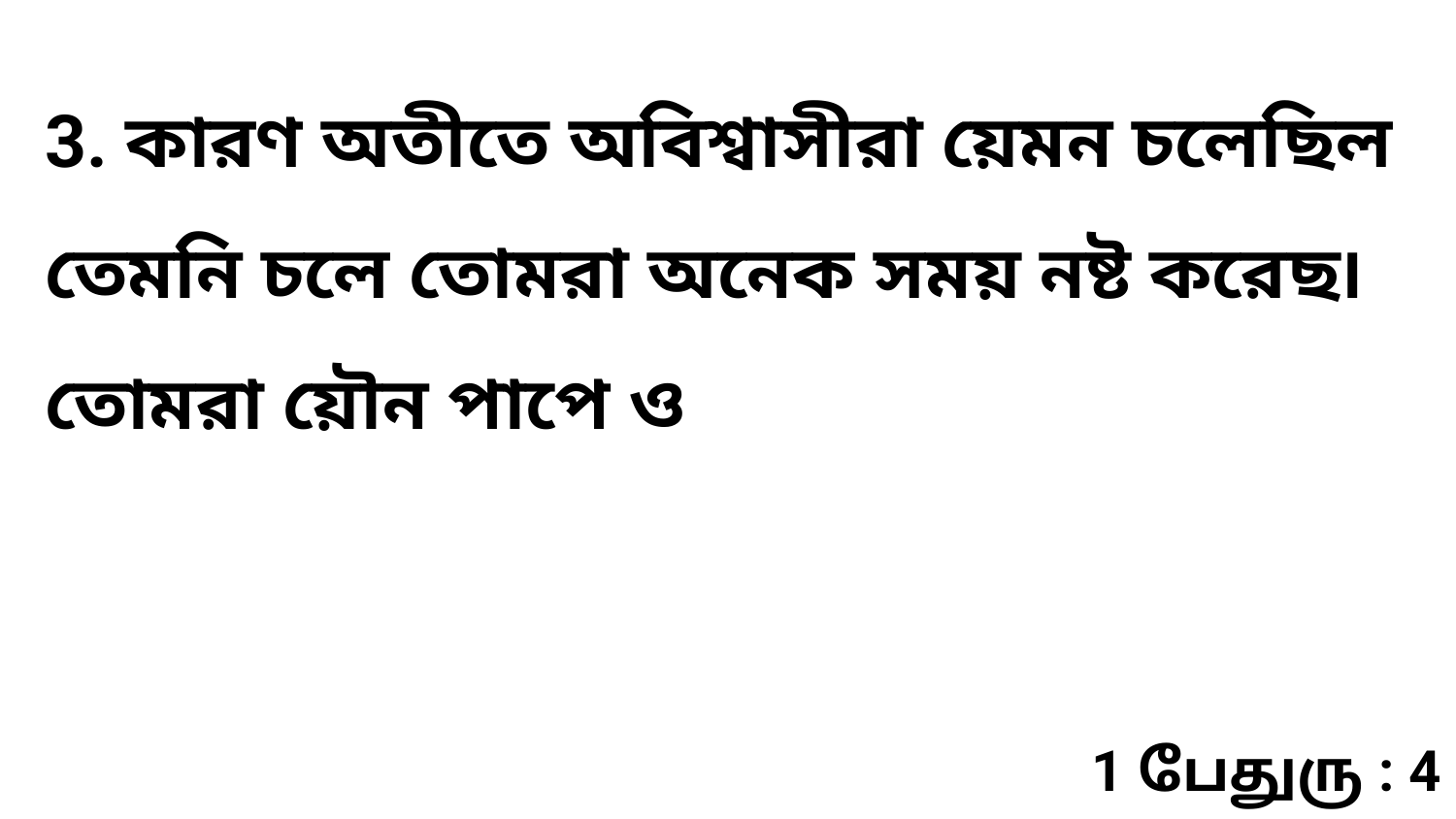

3. কারণ অতীতে অবিশ্বাসীরা য়েমন চলেছিল তেমনি চলে তোমরা অনেক সময় নষ্ট করেছ৷ তোমরা য়ৌন পাপে ও
1 பேதுரு : 4